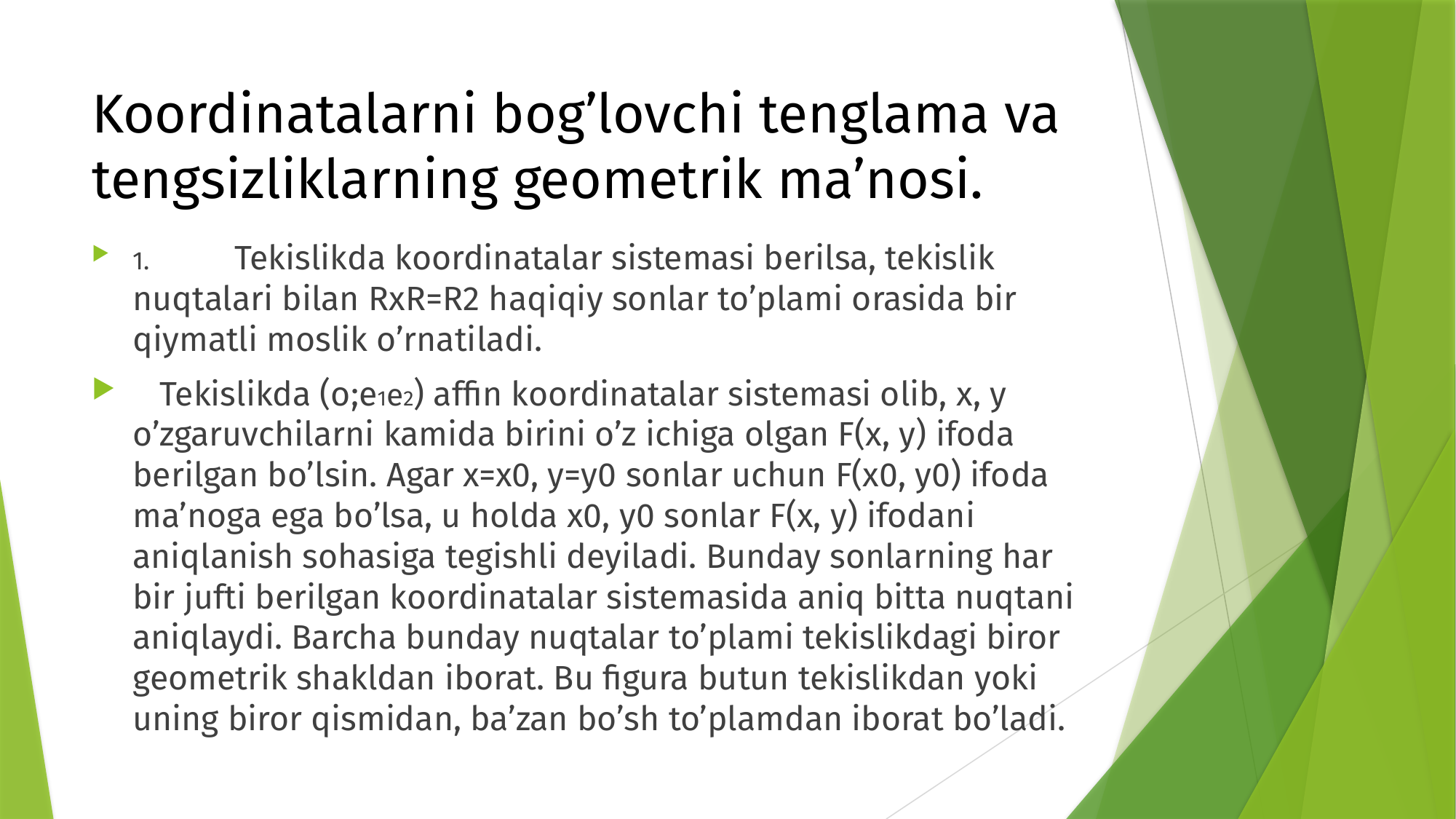

# Koordinatalarni bog’lovchi tenglama va tengsizliklarning geometrik ma’nosi.
1.	Tekislikda koordinatalar sistemasi berilsa, tekislik nuqtalari bilan RxR=R2 haqiqiy sonlar to’plami orasida bir qiymatli moslik o’rnatiladi.
   Tekislikda (o;e1e2) affin koordinatalar sistemasi olib, x, y o’zgaruvchilarni kamida birini o’z ichiga olgan F(x, y) ifoda berilgan bo’lsin. Agar x=x0, y=y0 sonlar uchun F(x0, y0) ifoda ma’noga ega bo’lsa, u holda x0, y0 sonlar F(x, y) ifodani aniqlanish sohasiga tegishli deyiladi. Bunday sonlarning har bir jufti berilgan koordinatalar sistemasida aniq bitta nuqtani aniqlaydi. Barcha bunday nuqtalar to’plami tekislikdagi biror geometrik shakldan iborat. Bu figura butun tekislikdan yoki uning biror qismidan, ba’zan bo’sh to’plamdan iborat bo’ladi.